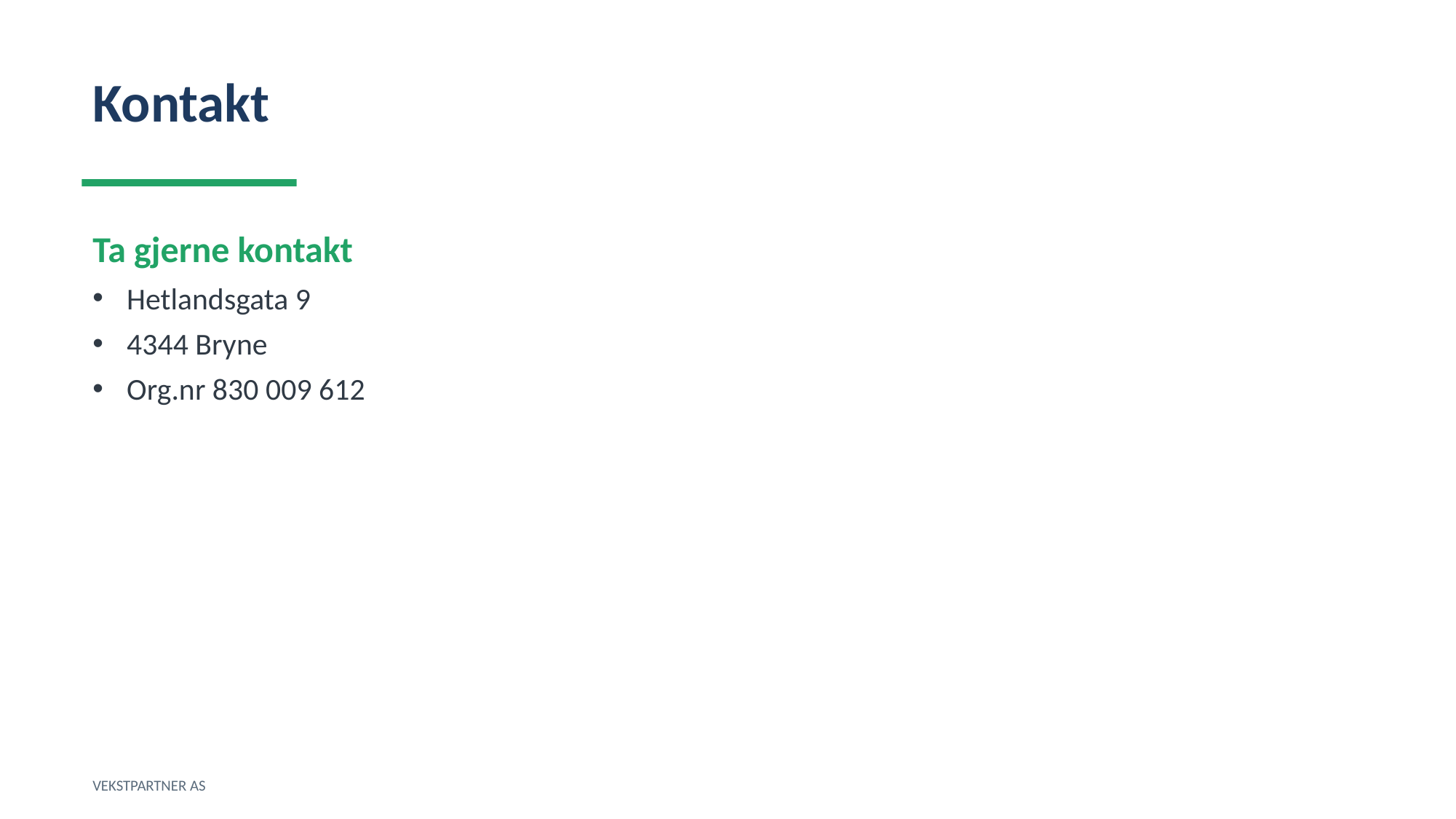

Kontakt

Ta gjerne kontakt
Hetlandsgata 9
4344 Bryne
Org.nr 830 009 612
VEKSTPARTNER AS